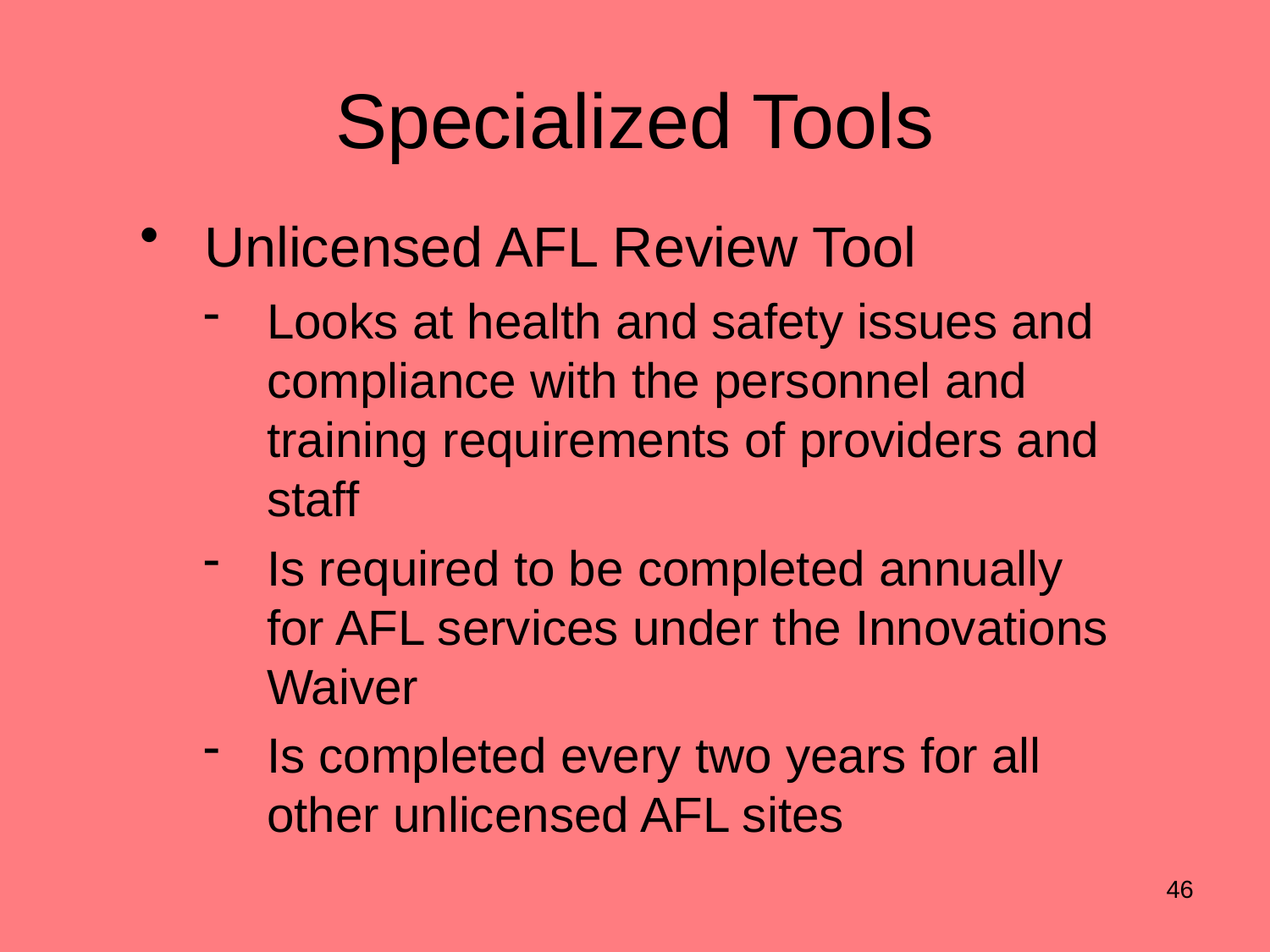

Specialized Tools
Unlicensed AFL Review Tool
Looks at health and safety issues and compliance with the personnel and training requirements of providers and staff
Is required to be completed annually for AFL services under the Innovations Waiver
Is completed every two years for all other unlicensed AFL sites
46